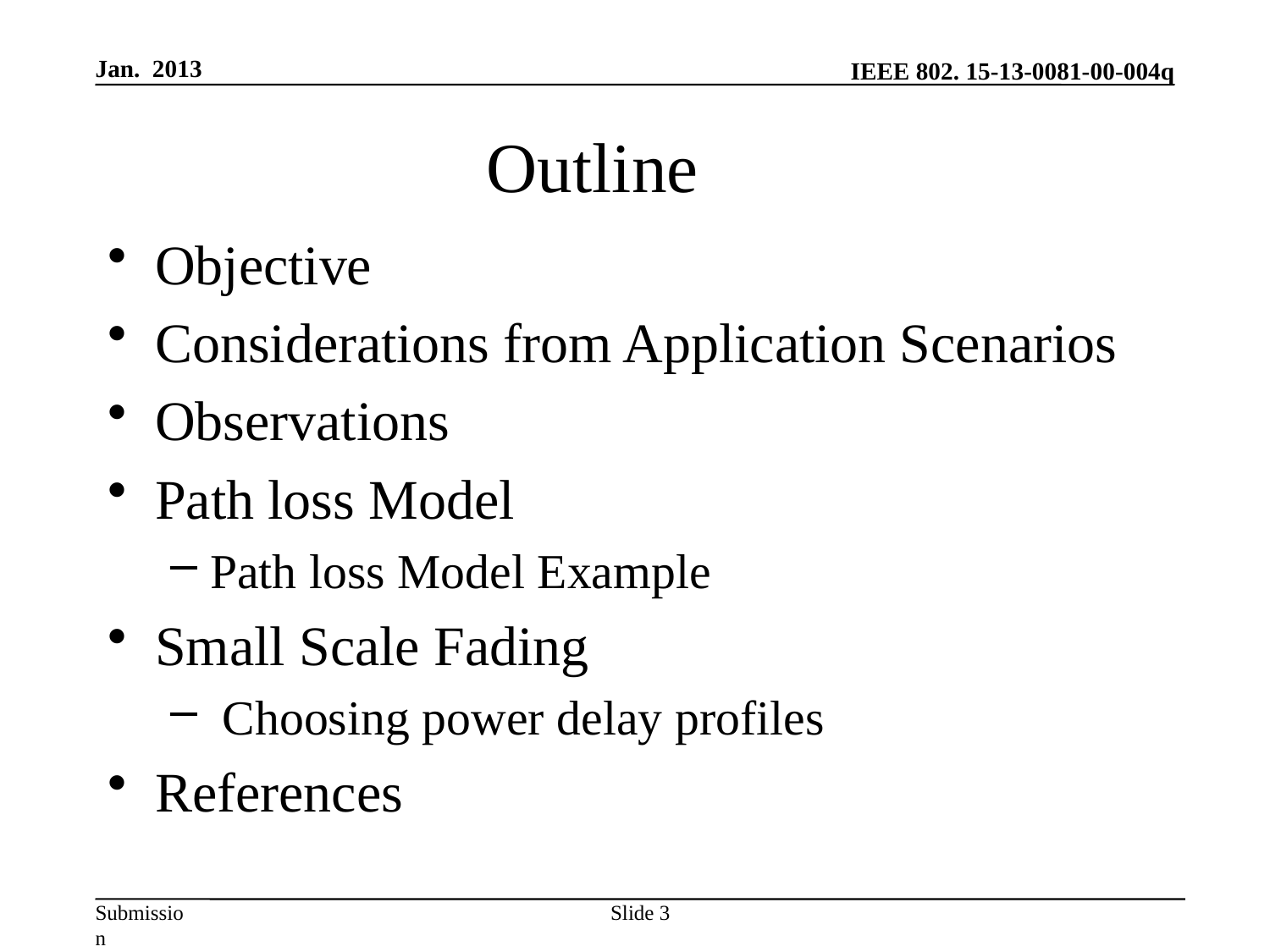

Jan.  2013
# Outline
Objective
Considerations from Application Scenarios
Observations
Path loss Model
Path loss Model Example
Small Scale Fading
 Choosing power delay profiles
References

Slide 3